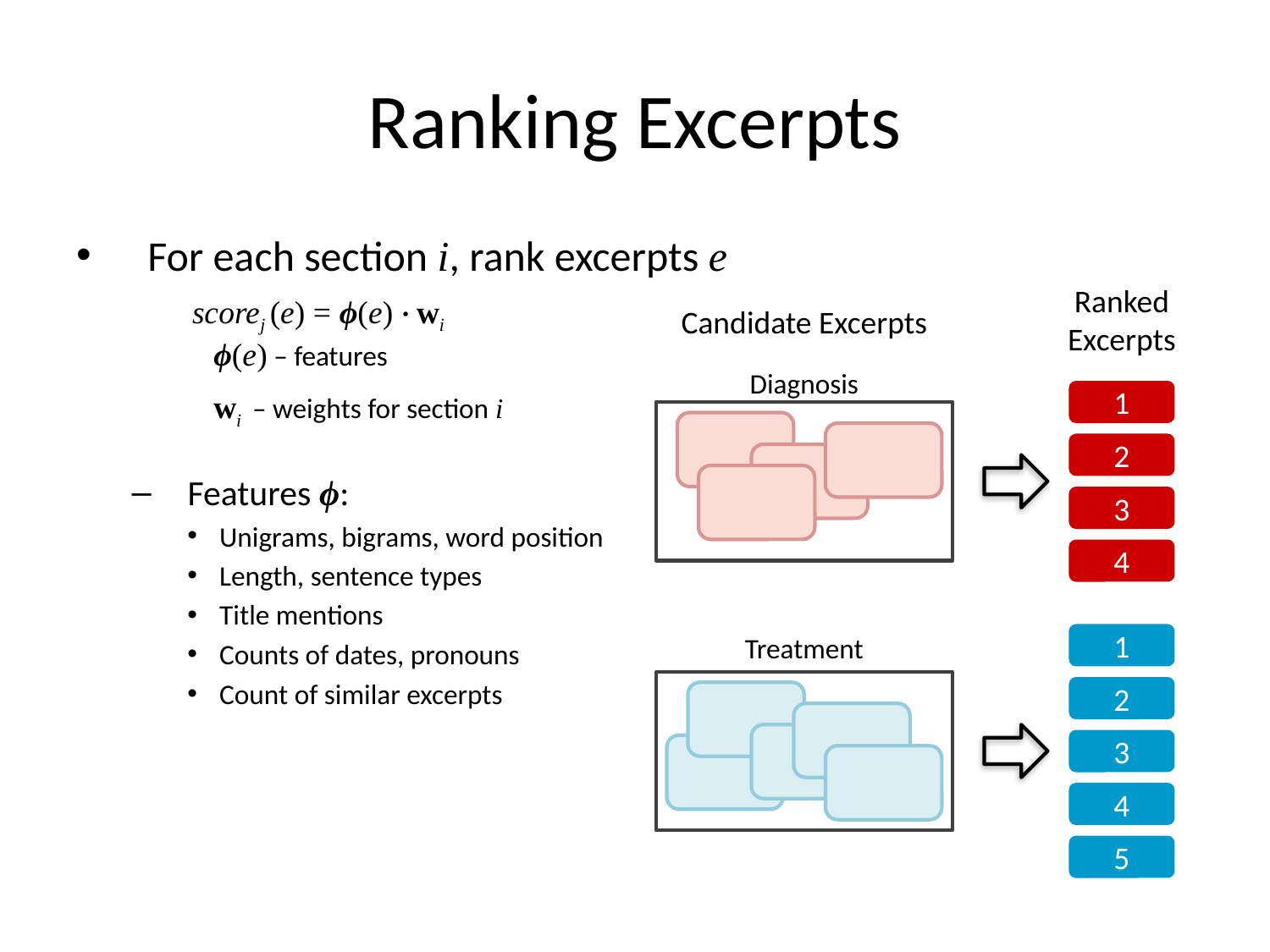

# Ranking Excerpts
For each section i, rank excerpts e

Features ϕ:
Unigrams, bigrams, word position
Length, sentence types
Title mentions
Counts of dates, pronouns
Count of similar excerpts
Ranked
Excerpts
scorej (e) = ϕ(e) · wi
Candidate Excerpts
ϕ(e) – features
Diagnosis
wi  – weights for section i
1
2
3
4

1
2
3
4
5

Treatment